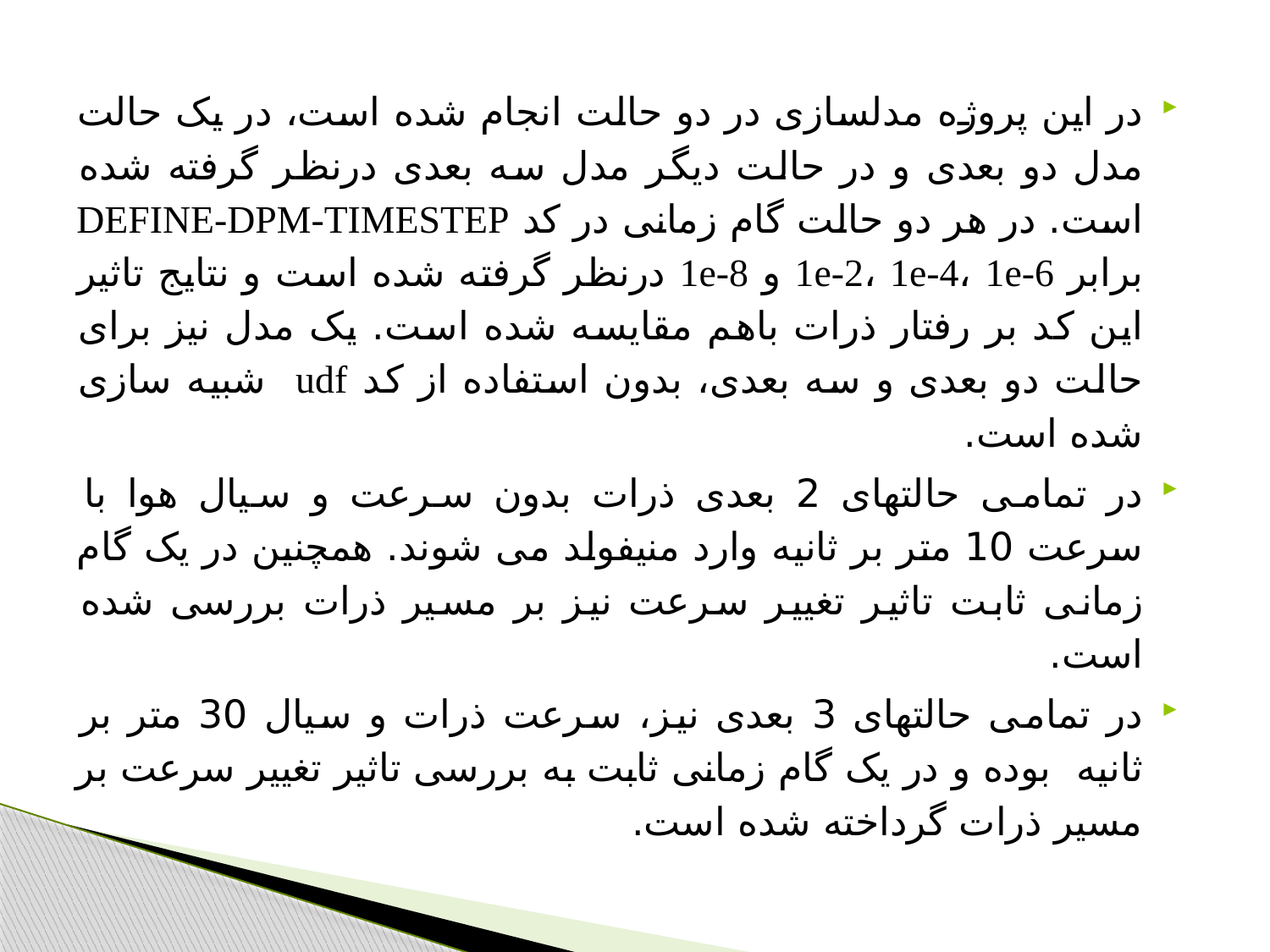

در این پروژه مدلسازی در دو حالت انجام شده است، در یک حالت مدل دو بعدی و در حالت دیگر مدل سه بعدی درنظر گرفته شده است. در هر دو حالت گام زمانی در کد DEFINE-DPM-TIMESTEP برابر 1e-2، 1e-4، 1e-6 و 1e-8 درنظر گرفته شده است و نتایج تاثیر این کد بر رفتار ذرات باهم مقایسه شده است. یک مدل نیز برای حالت دو بعدی و سه بعدی، بدون استفاده از کد udf  شبیه سازی شده است.
در تمامی حالتهای 2 بعدی ذرات بدون سرعت و سیال هوا با سرعت 10 متر بر ثانیه وارد منیفولد می شوند. همچنین در یک گام زمانی ثابت تاثیر تغییر سرعت نیز بر مسیر ذرات بررسی شده است.
در تمامی حالتهای 3 بعدی نیز، سرعت ذرات و سیال 30 متر بر ثانیه  بوده و در یک گام زمانی ثابت به بررسی تاثیر تغییر سرعت بر مسیر ذرات گرداخته شده است.